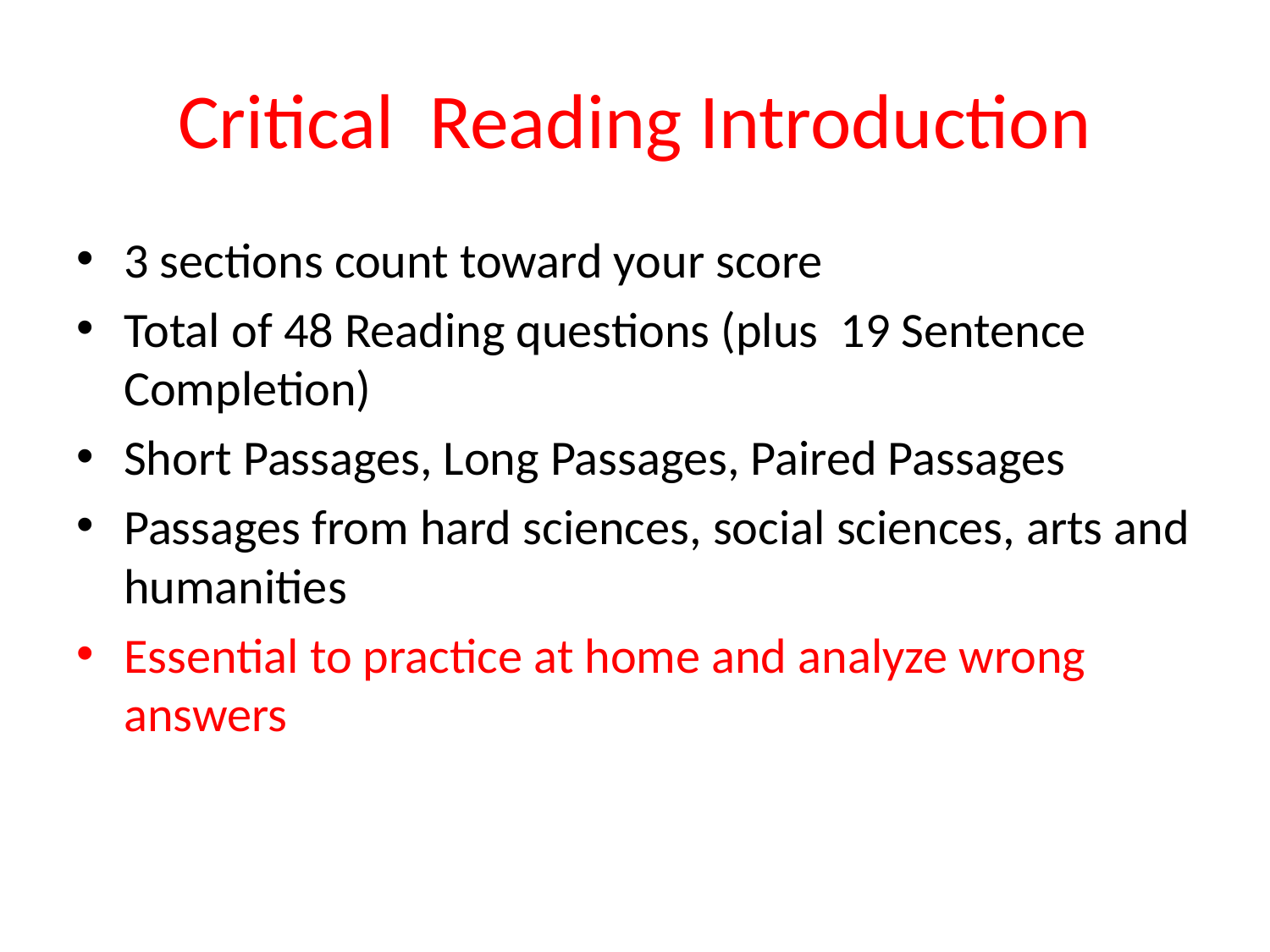

# Critical  Reading Introduction
3 sections count toward your score
Total of 48 Reading questions (plus  19 Sentence Completion)
Short Passages, Long Passages, Paired Passages
Passages from hard sciences, social sciences, arts and humanities
Essential to practice at home and analyze wrong answers